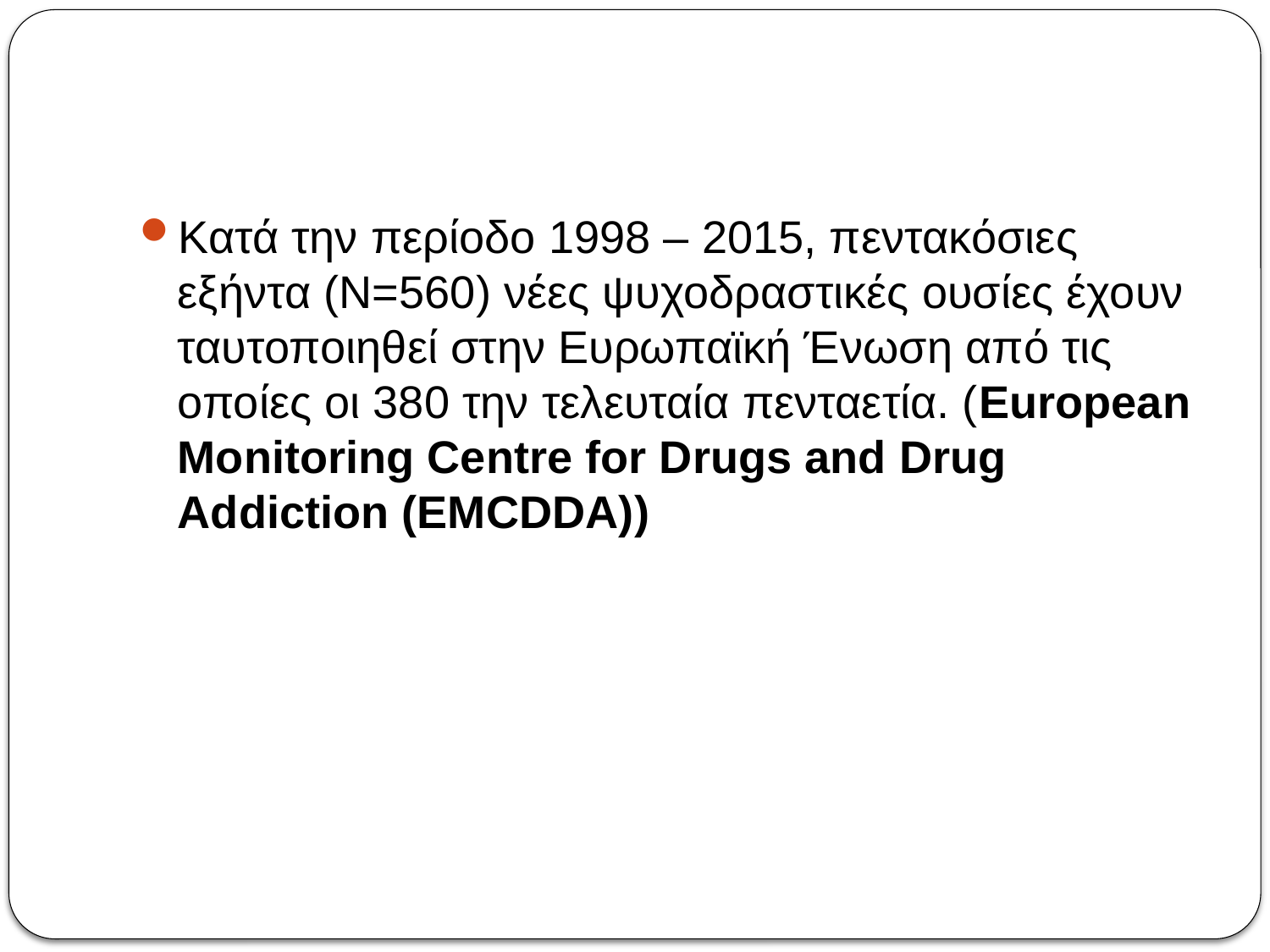

#
Κατά την περίοδο 1998 – 2015, πεντακόσιες εξήντα (Ν=560) νέες ψυχοδραστικές ουσίες έχουν ταυτοποιηθεί στην Ευρωπαϊκή Ένωση από τις οποίες οι 380 την τελευταία πενταετία. (European Monitoring Centre for Drugs and Drug Addiction (EMCDDA))